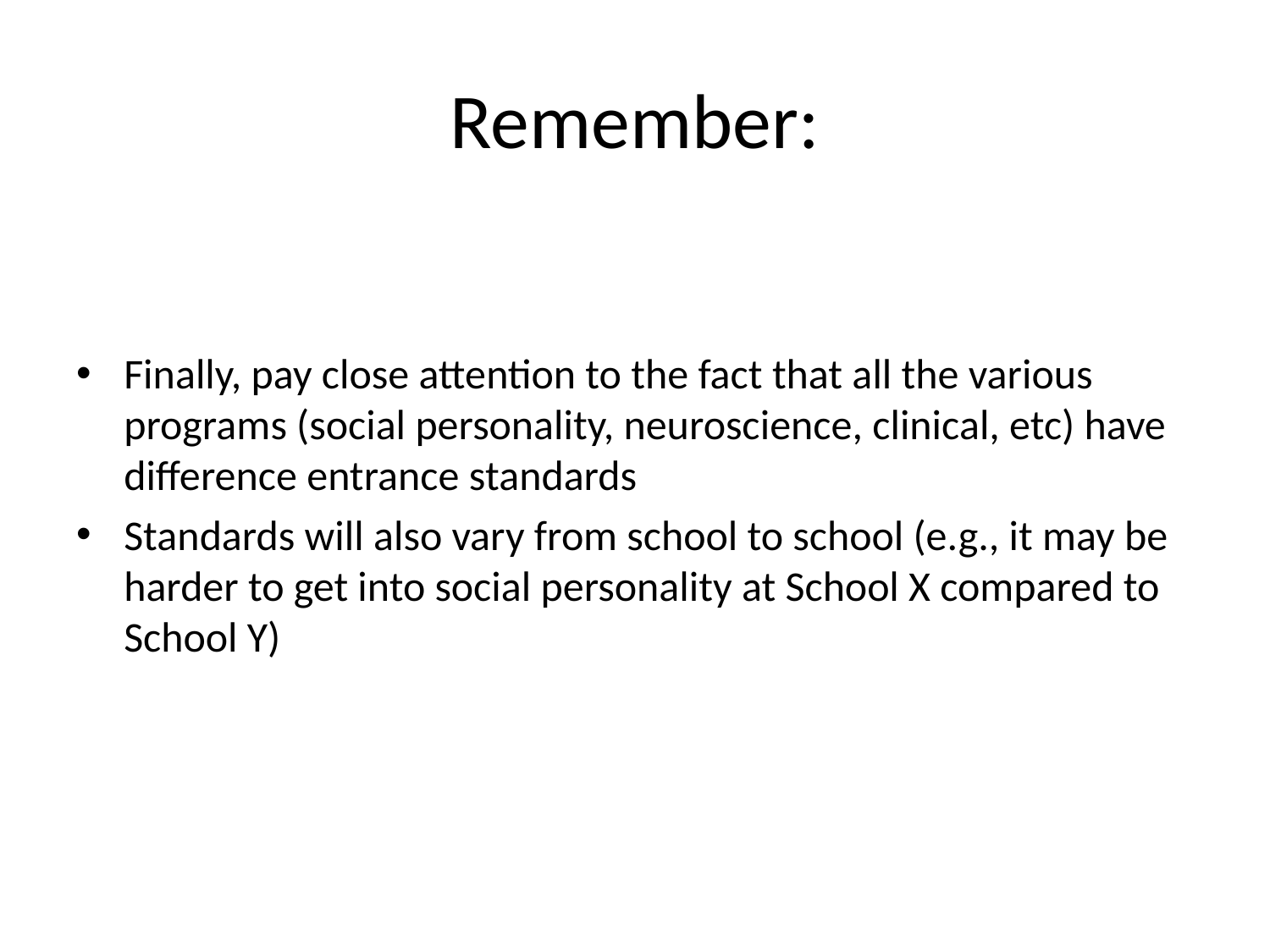

# Remember:

Finally, pay close attention to the fact that all the various programs (social personality, neuroscience, clinical, etc) have difference entrance standards
Standards will also vary from school to school (e.g., it may be harder to get into social personality at School X compared to School Y)